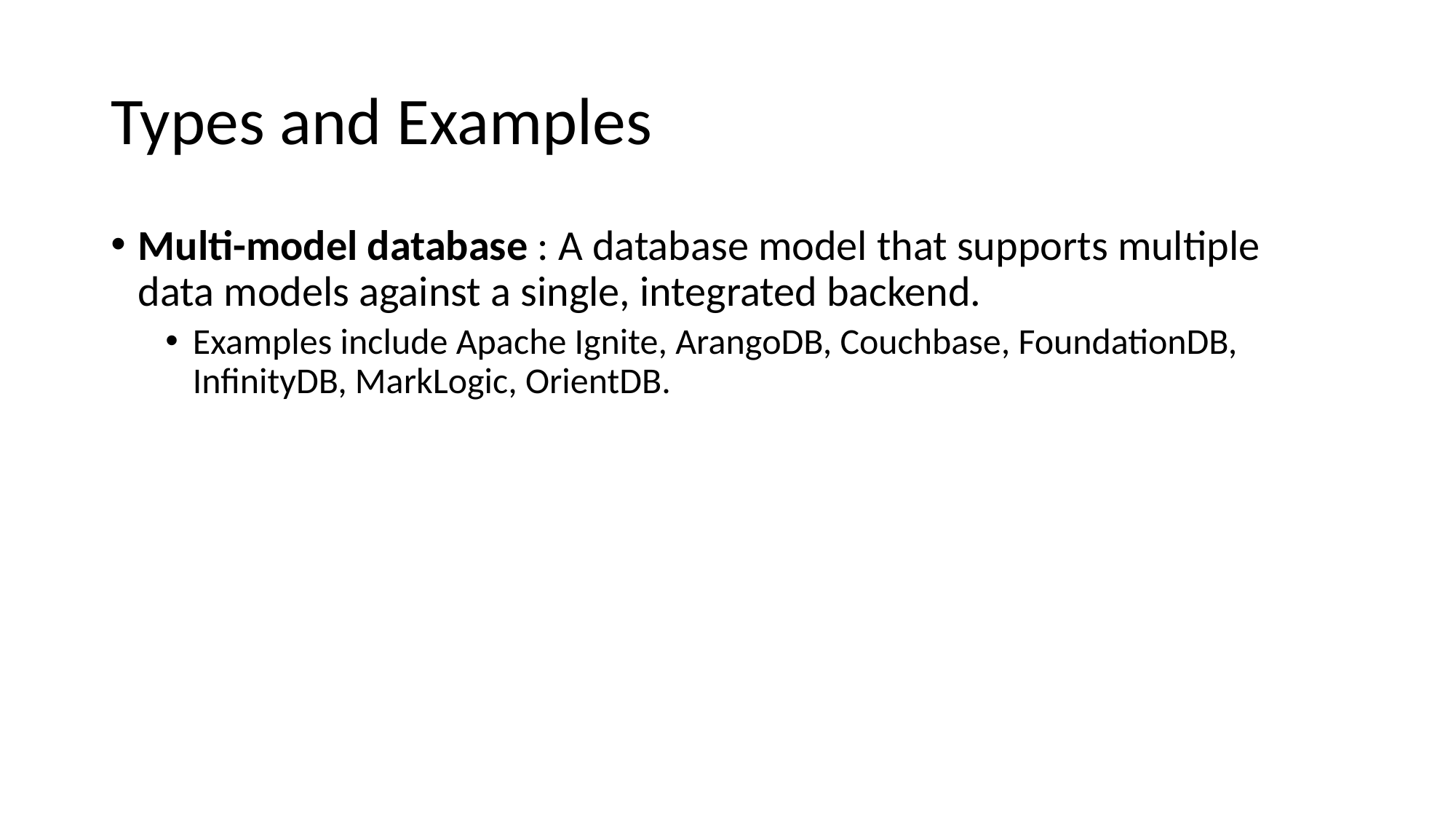

# Types and Examples
Multi-model database : A database model that supports multiple data models against a single, integrated backend.
Examples include Apache Ignite, ArangoDB, Couchbase, FoundationDB, InfinityDB, MarkLogic, OrientDB.